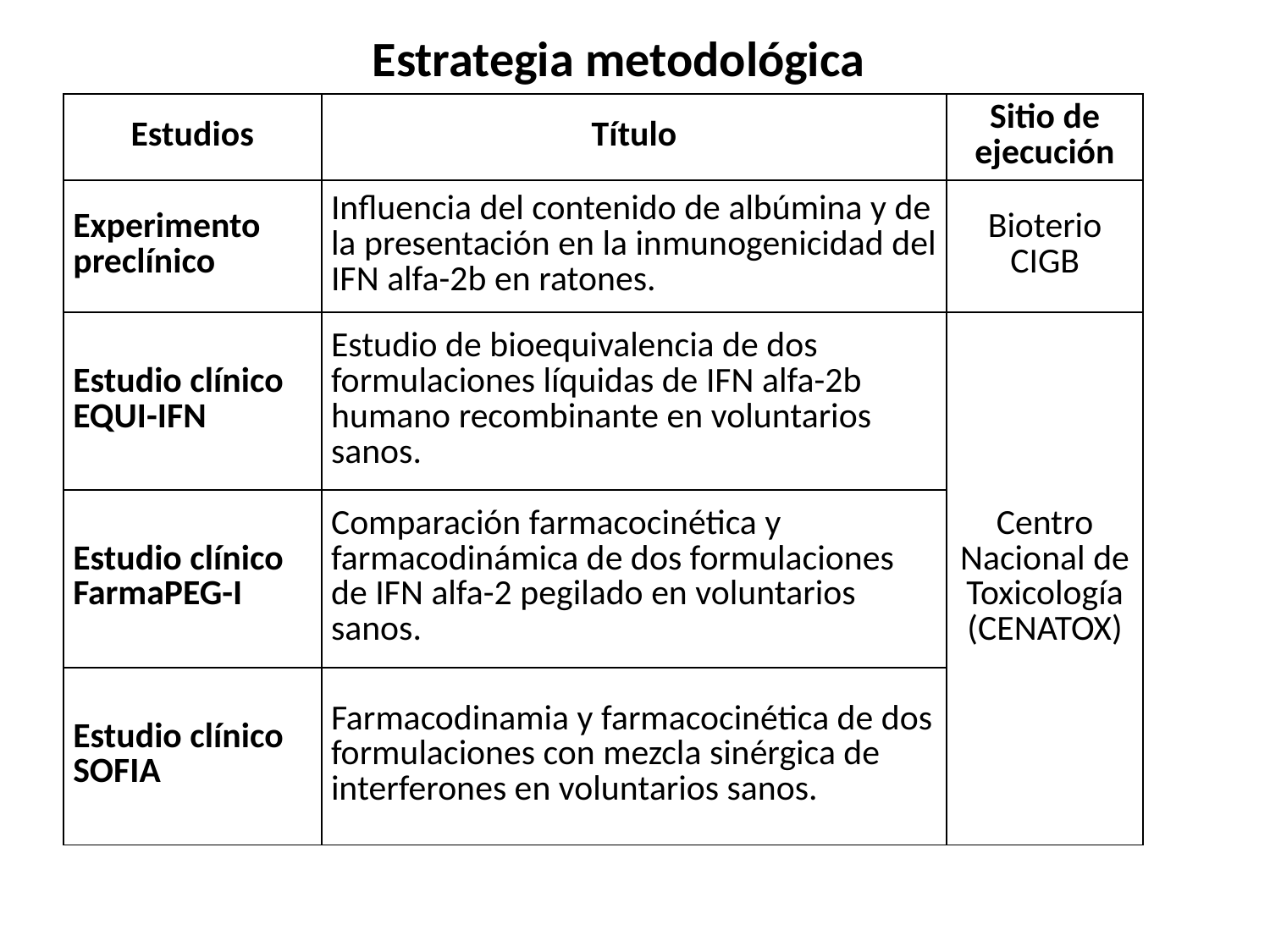

Estrategia metodológica
| Estudios | Título | Sitio de ejecución |
| --- | --- | --- |
| Experimento preclínico | Influencia del contenido de albúmina y de la presentación en la inmunogenicidad del IFN alfa-2b en ratones. | Bioterio CIGB |
| Estudio clínico EQUI-IFN | Estudio de bioequivalencia de dos formulaciones líquidas de IFN alfa-2b humano recombinante en voluntarios sanos. | Centro Nacional de Toxicología (CENATOX) |
| Estudio clínico FarmaPEG-I | Comparación farmacocinética y farmacodinámica de dos formulaciones de IFN alfa-2 pegilado en voluntarios sanos. |  |
| Estudio clínico SOFIA | Farmacodinamia y farmacocinética de dos formulaciones con mezcla sinérgica de interferones en voluntarios sanos. |  |